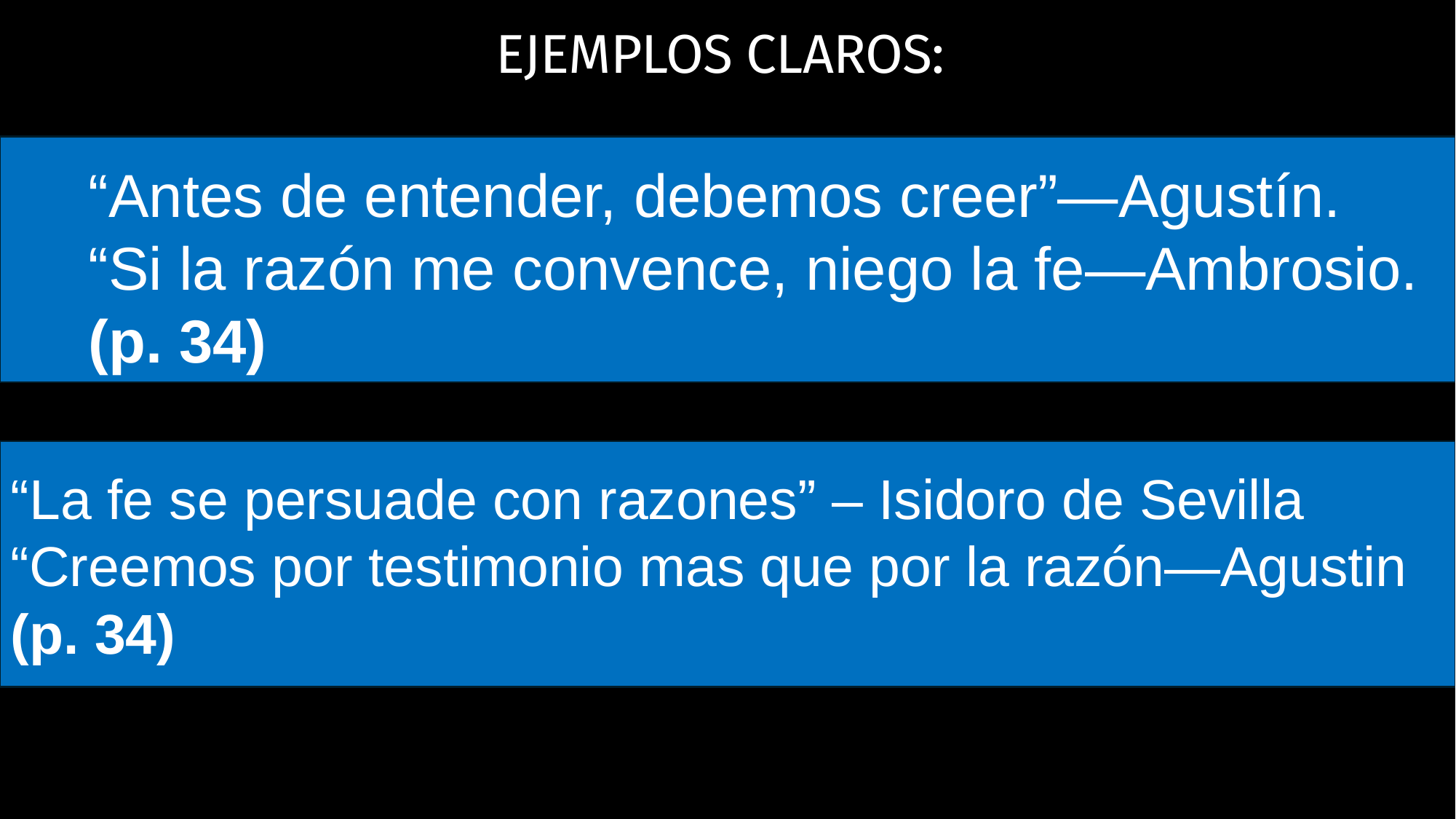

EJEMPLOS CLAROS:

“Antes de entender, debemos creer”—Agustín.
“Si la razón me convence, niego la fe—Ambrosio.
(p. 34)

“La fe se persuade con razones” – Isidoro de Sevilla
“Creemos por testimonio mas que por la razón—Agustin
(p. 34)